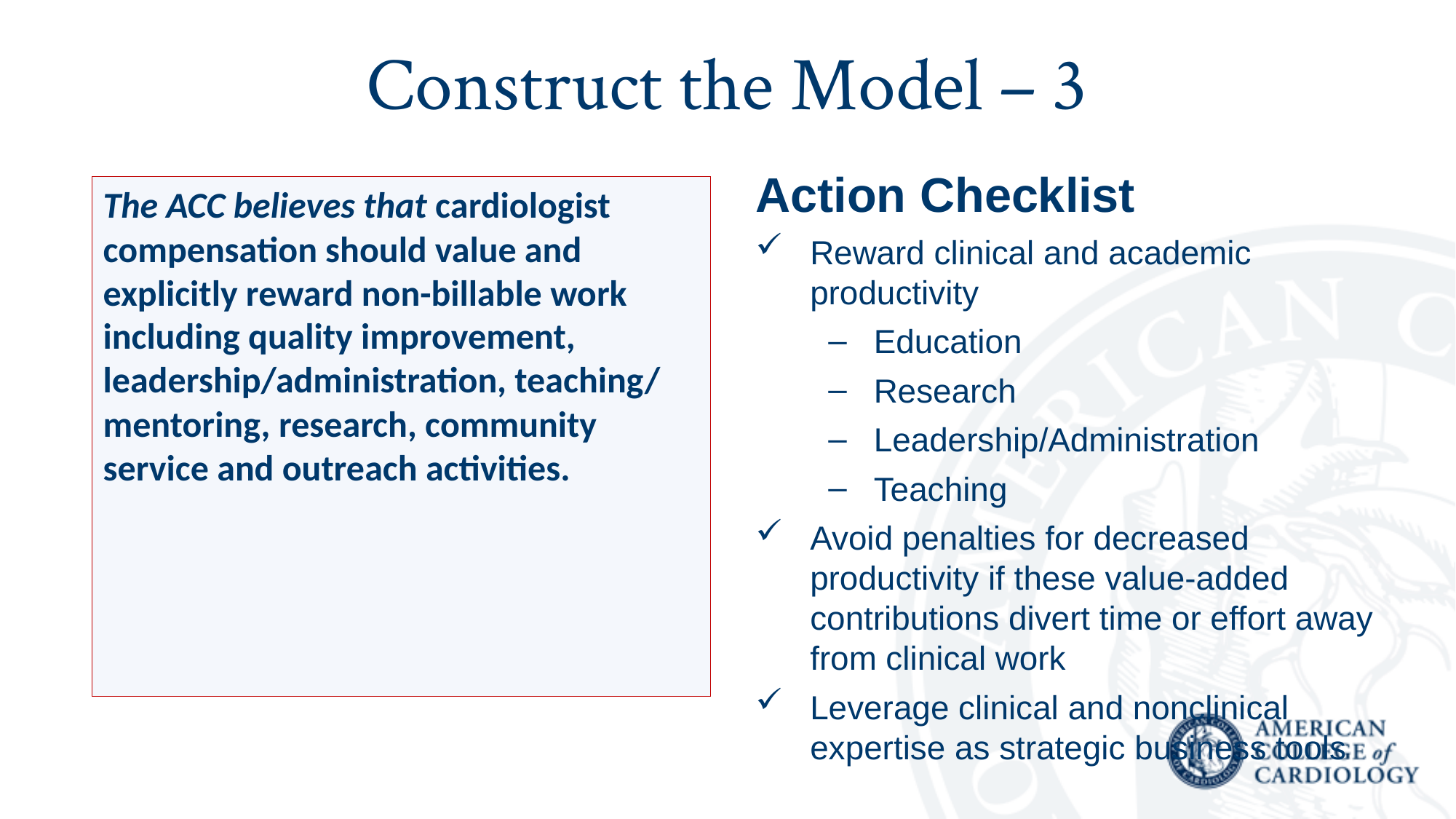

Construct the Model – 3
Action Checklist
Reward clinical and academic productivity
Education
Research
Leadership/Administration
Teaching
Avoid penalties for decreased productivity if these value-added contributions divert time or effort away from clinical work
Leverage clinical and nonclinical expertise as strategic business tools
The ACC believes that cardiologist compensation should value and explicitly reward non-billable work including quality improvement, leadership/administration, teaching/ mentoring, research, community service and outreach activities.